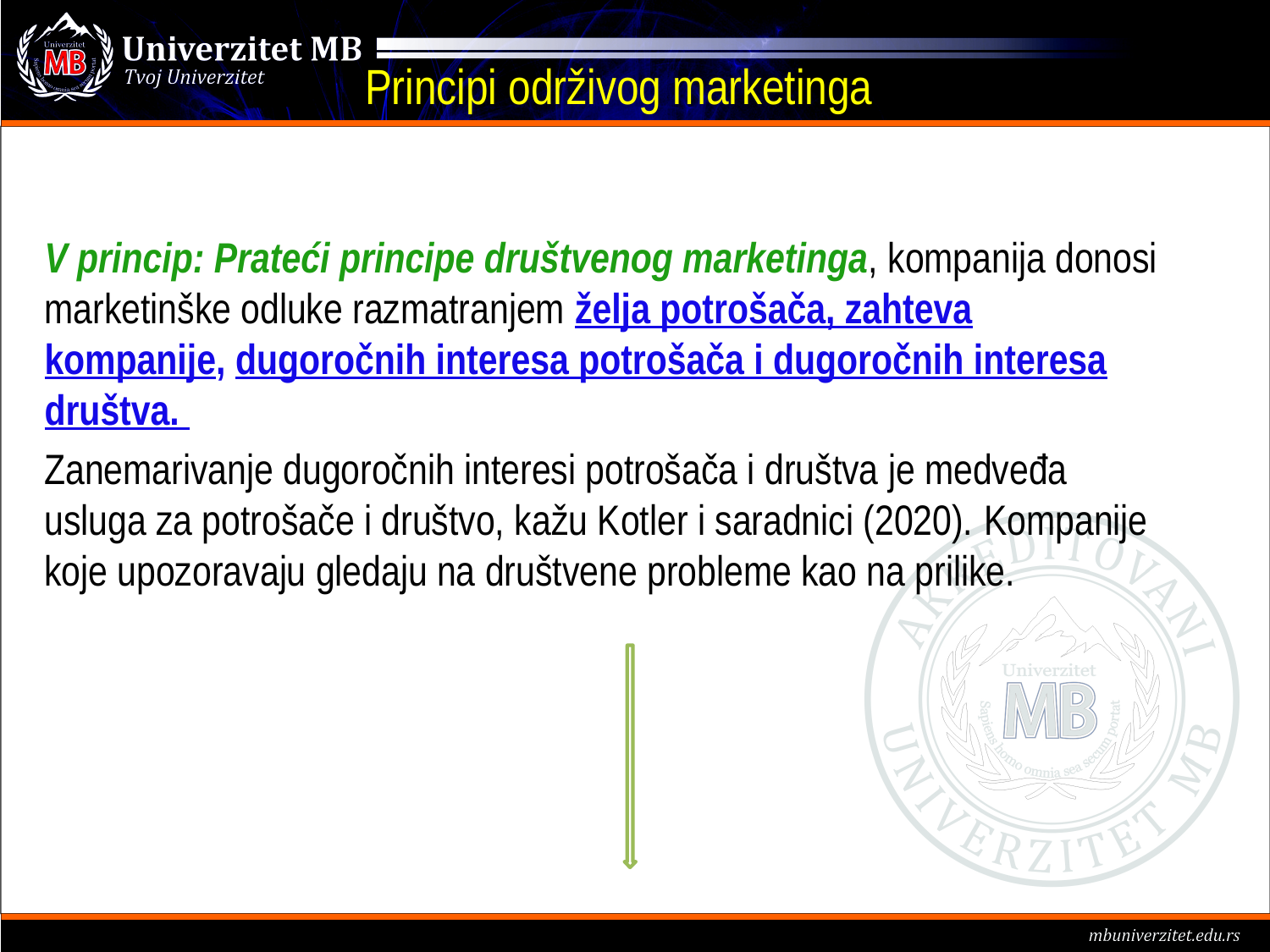

# Principi održivog marketinga

V princip: Prateći principe društvenog marketinga, kompanija donosi marketinške odluke razmatranjem želja potrošača, zahteva kompanije, dugoročnih interesa potrošača i dugoročnih interesa društva.
Zanemarivanje dugoročnih interesi potrošača i društva je medveđa usluga za potrošače i društvo, kažu Kotler i saradnici (2020). Kompanije koje upozoravaju gledaju na društvene probleme kao na prilike.